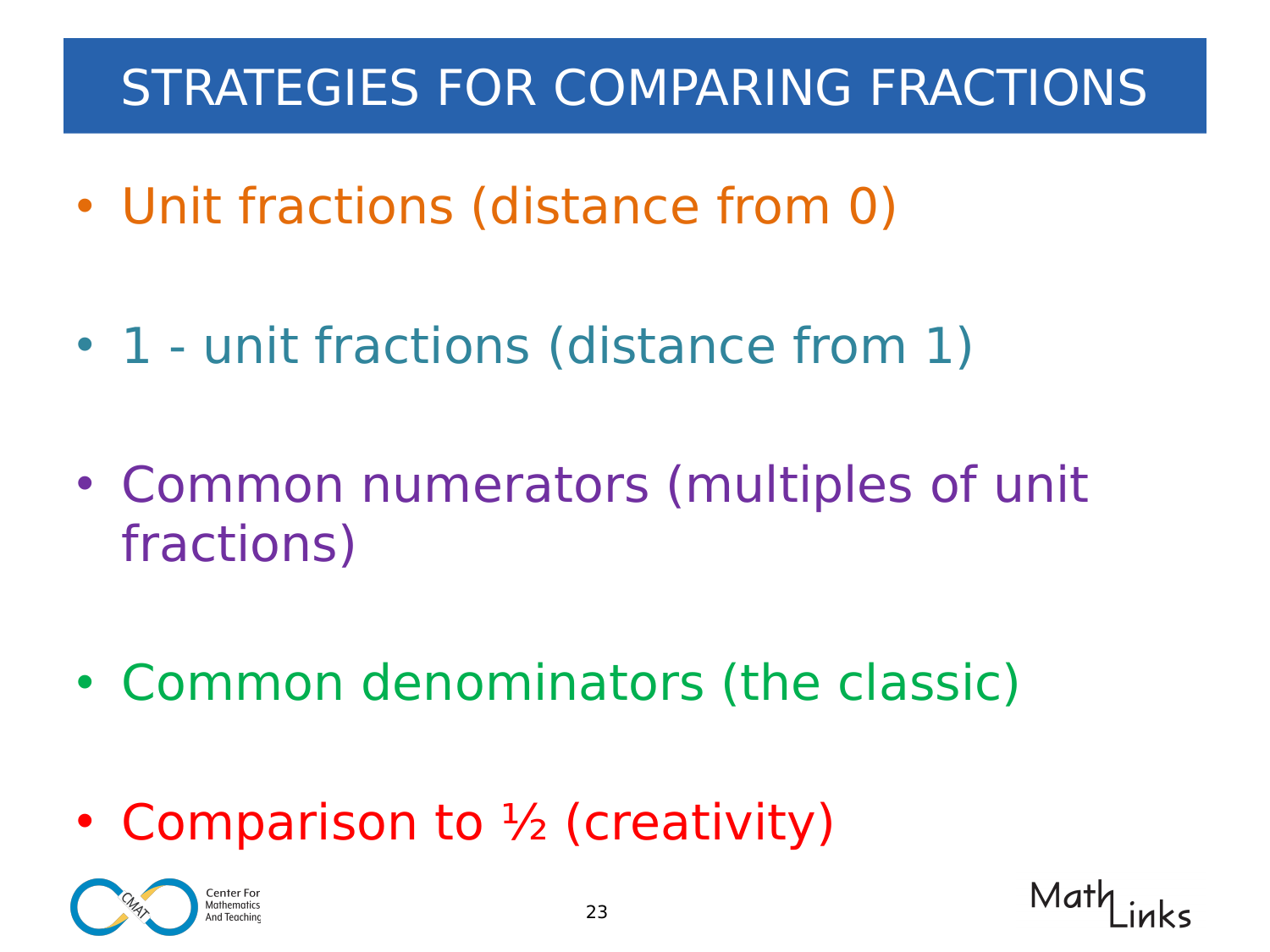

# STRATEGIES FOR COMPARING FRACTIONS
Unit fractions (distance from 0)

1 - unit fractions (distance from 1)

Common numerators (multiples of unit fractions)

Common denominators (the classic)

Comparison to ½ (creativity)